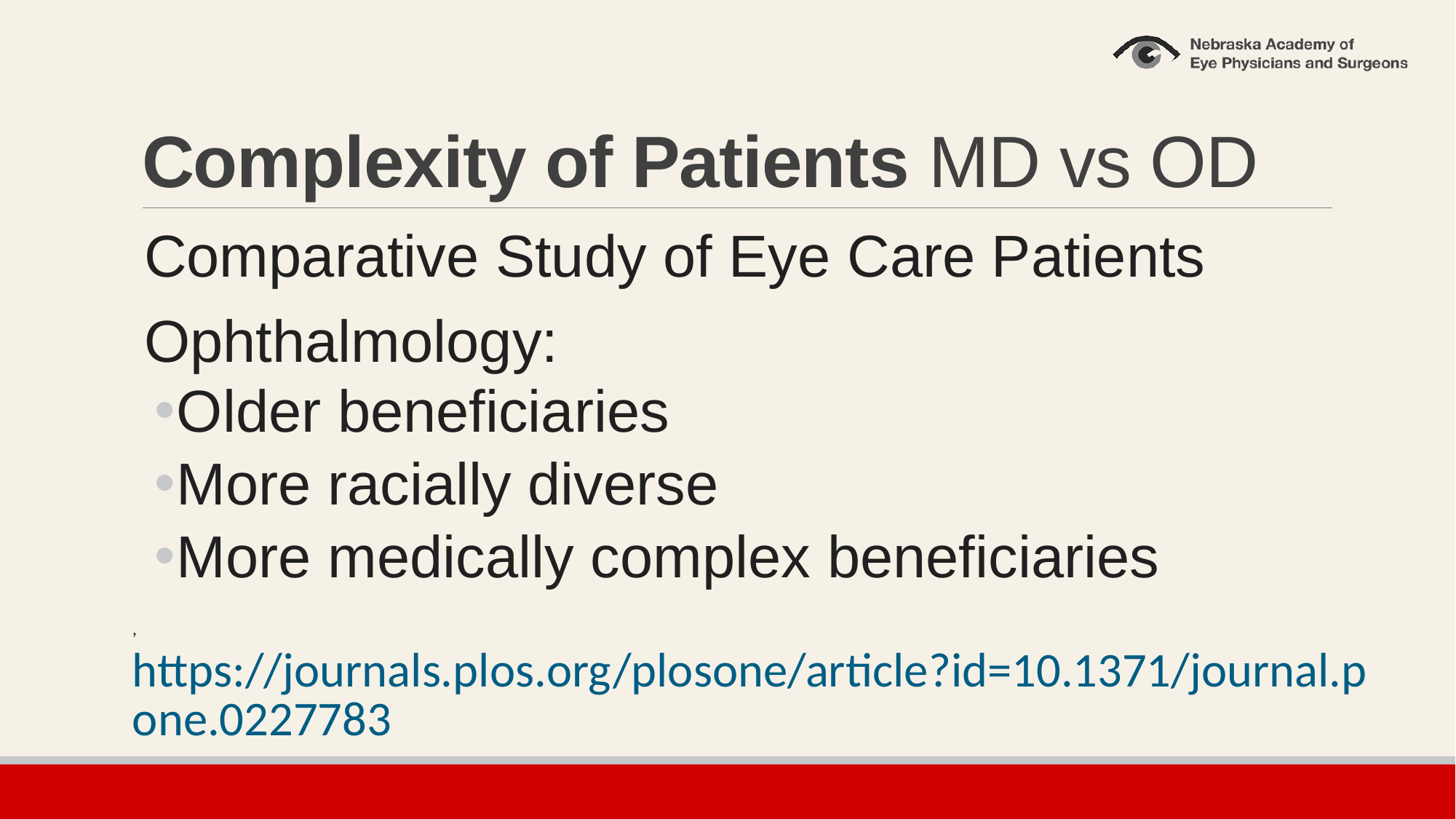

# Complexity of Patients MD vs OD
Comparative Study of Eye Care Patients
Ophthalmology:
Older beneficiaries
More racially diverse
More medically complex beneficiaries
, https://journals.plos.org/plosone/article?id=10.1371/journal.pone.0227783